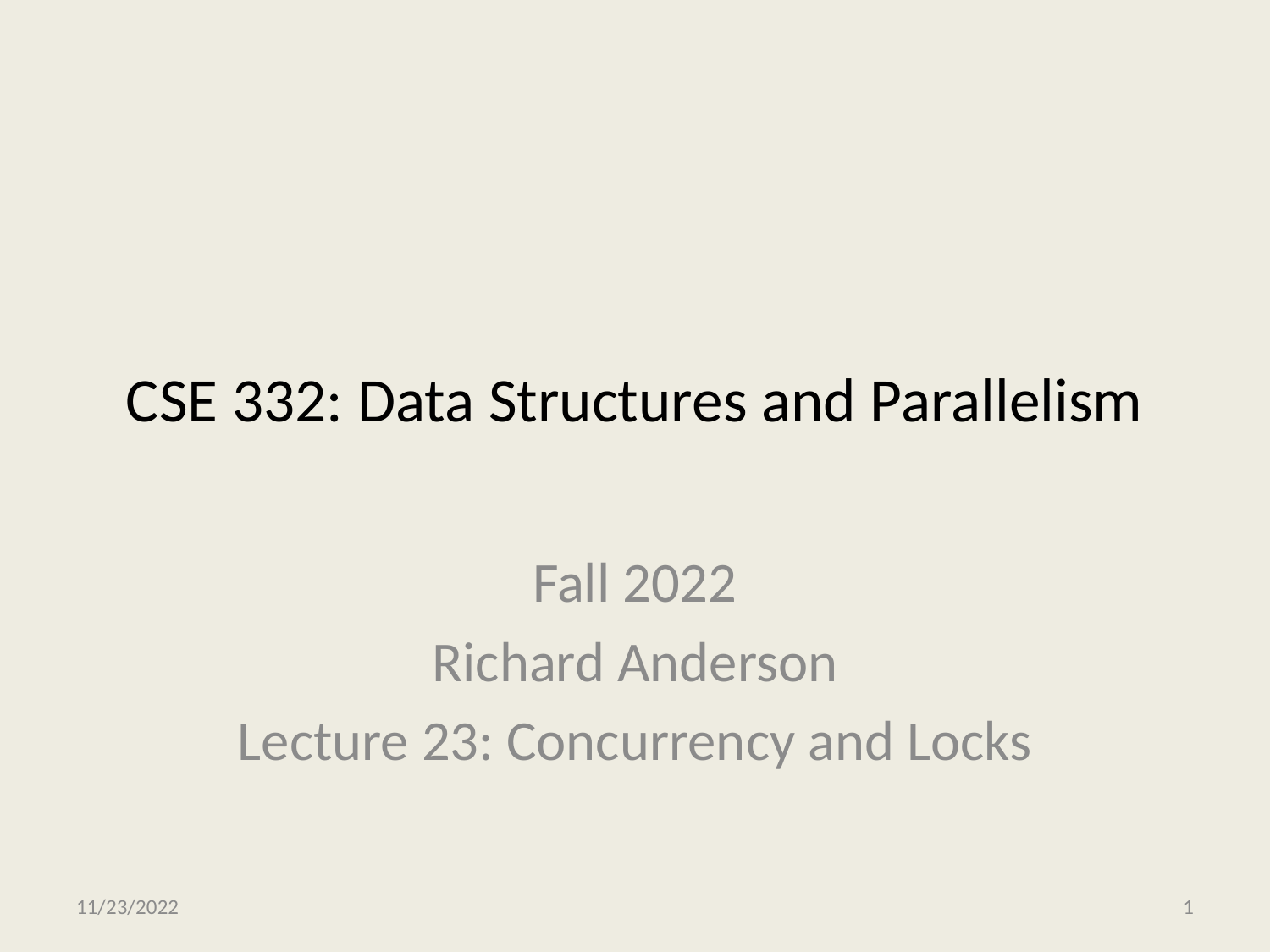

# CSE 332: Data Structures and Parallelism
Fall 2022
Richard Anderson
Lecture 23: Concurrency and Locks
11/23/2022
CSE 332
1